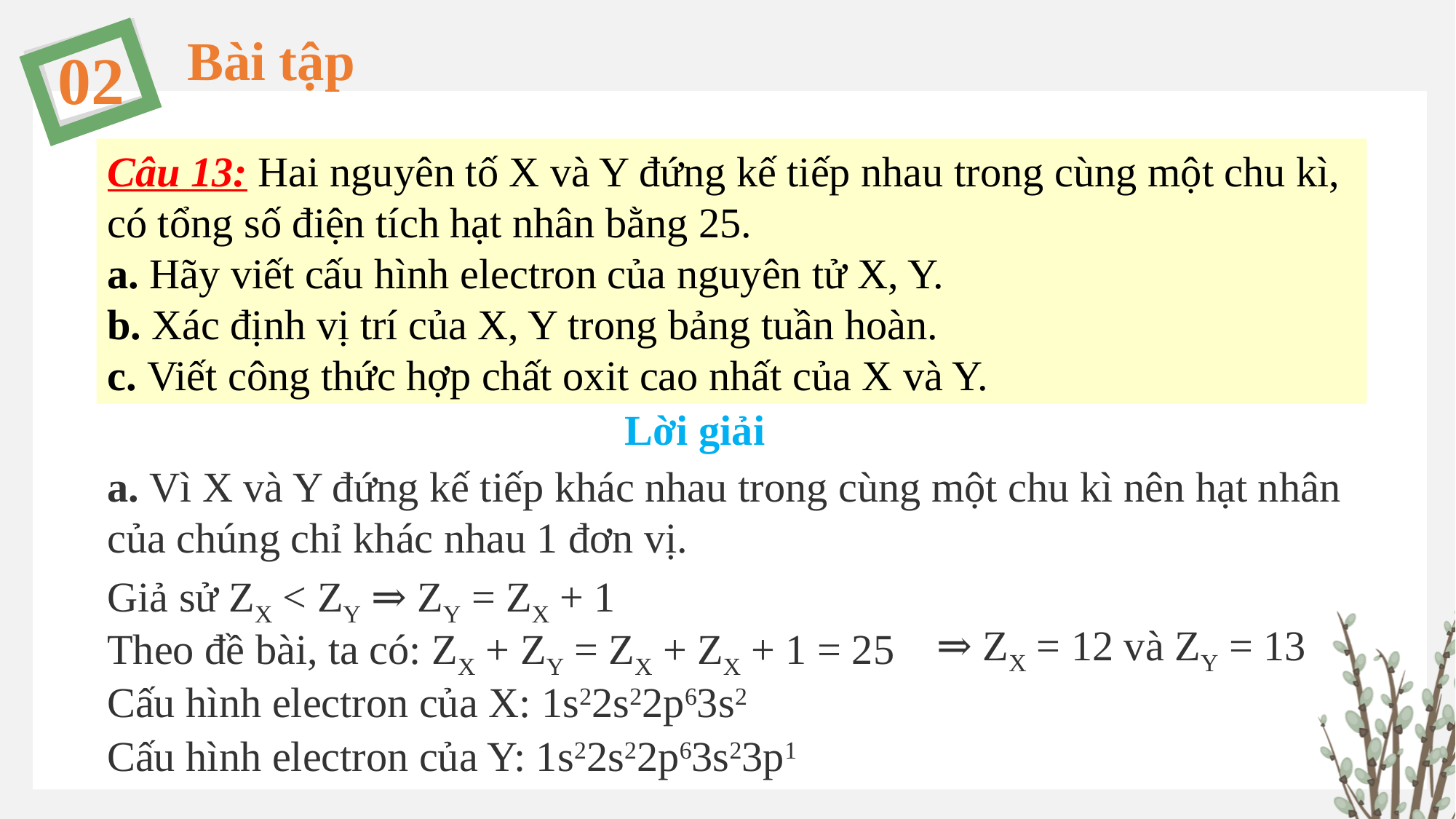

Bài tập
02
Câu 13: Hai nguyên tố X và Y đứng kế tiếp nhau trong cùng một chu kì, có tổng số điện tích hạt nhân bằng 25.
a. Hãy viết cấu hình electron của nguyên tử X, Y.
b. Xác định vị trí của X, Y trong bảng tuần hoàn.
c. Viết công thức hợp chất oxit cao nhất của X và Y.
Lời giải
a. Vì X và Y đứng kế tiếp khác nhau trong cùng một chu kì nên hạt nhân của chúng chỉ khác nhau 1 đơn vị.
Giả sử ZX < ZY ⇒ ZY = ZX + 1
⇒ ZX = 12 và ZY = 13
Theo đề bài, ta có: ZX + ZY = ZX + ZX + 1 = 25
Cấu hình electron của X: 1s22s22p63s2
Cấu hình electron của Y: 1s22s22p63s23p1